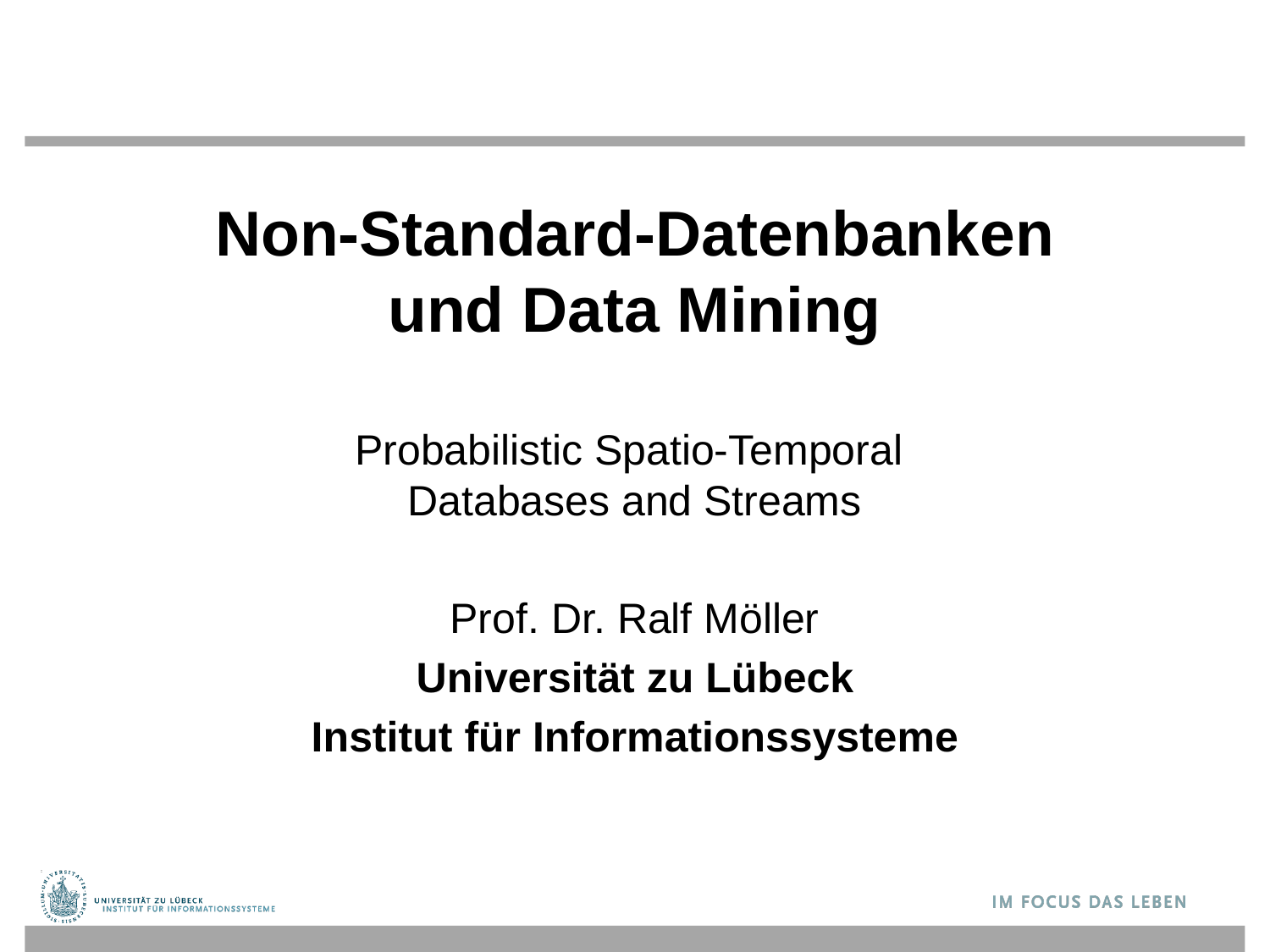

# Non-Standard-Datenbanken und Data Mining
Probabilistic Spatio-Temporal
Databases and Streams

Prof. Dr. Ralf Möller
Universität zu Lübeck
Institut für Informationssysteme